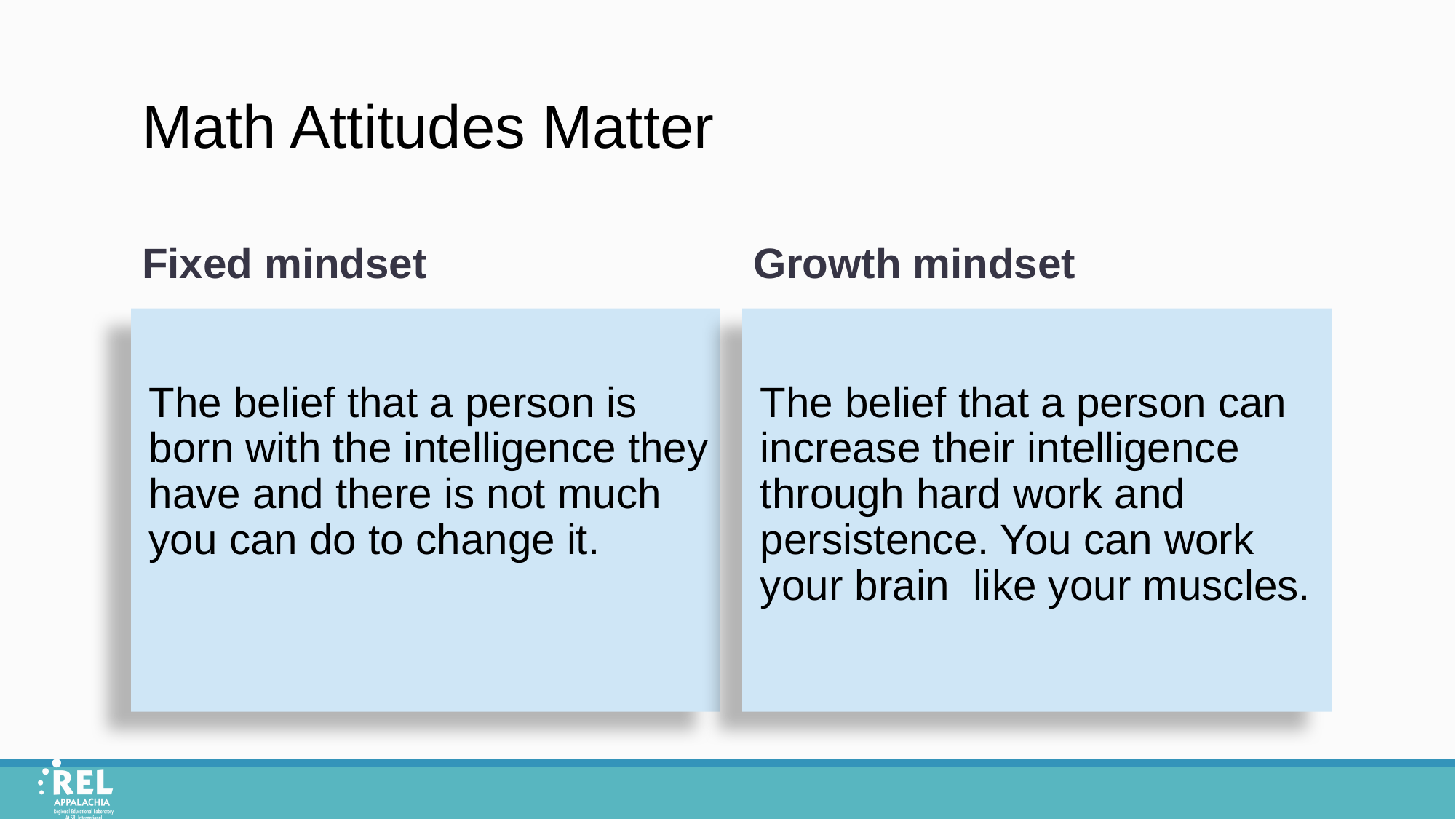

# Math Attitudes Matter
Fixed mindset
Growth mindset

The belief that a person is born with the intelligence they have and there is not much you can do to change it.

The belief that a person can increase their intelligence through hard work and persistence. You can work your brain  like your muscles.